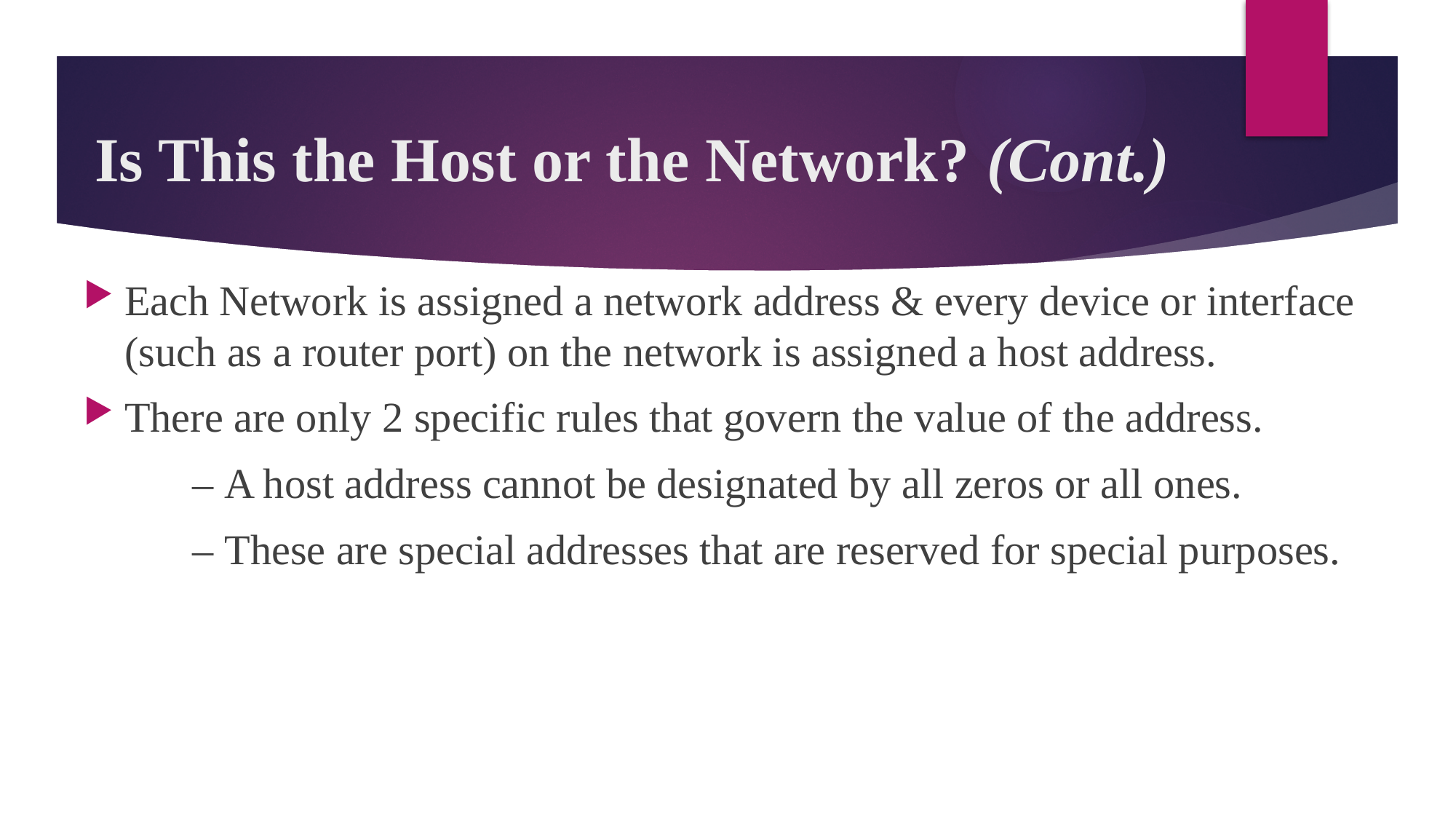

# Is This the Host or the Network? (Cont.)
Each Network is assigned a network address & every device or interface (such as a router port) on the network is assigned a host address.
There are only 2 specific rules that govern the value of the address.
	– A host address cannot be designated by all zeros or all ones.
	– These are special addresses that are reserved for special purposes.